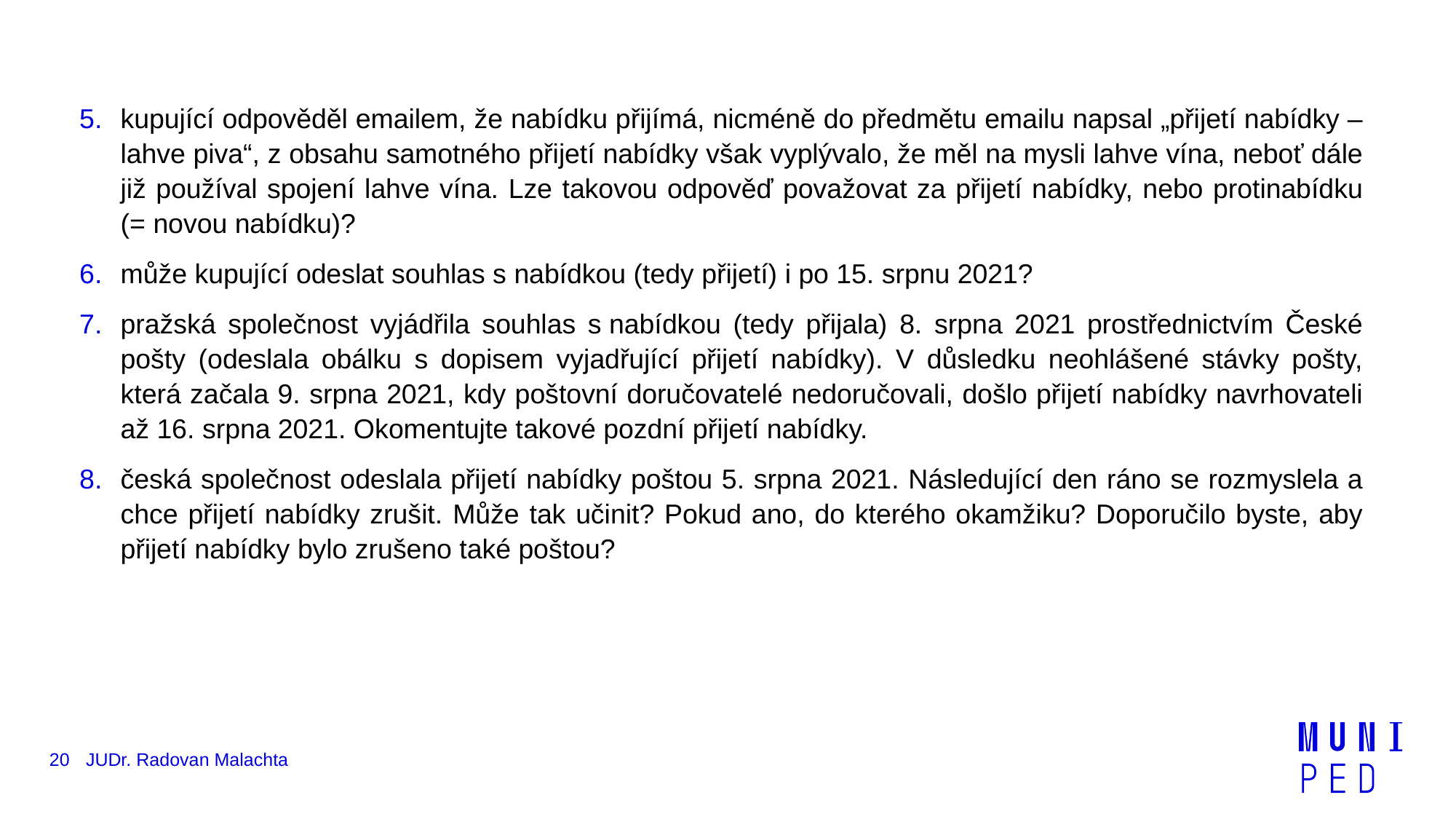

kupující odpověděl emailem, že nabídku přijímá, nicméně do předmětu emailu napsal „přijetí nabídky – lahve piva“, z obsahu samotného přijetí nabídky však vyplývalo, že měl na mysli lahve vína, neboť dále již používal spojení lahve vína. Lze takovou odpověď považovat za přijetí nabídky, nebo protinabídku (= novou nabídku)?
může kupující odeslat souhlas s nabídkou (tedy přijetí) i po 15. srpnu 2021?
pražská společnost vyjádřila souhlas s nabídkou (tedy přijala) 8. srpna 2021 prostřednictvím České pošty (odeslala obálku s dopisem vyjadřující přijetí nabídky). V důsledku neohlášené stávky pošty, která začala 9. srpna 2021, kdy poštovní doručovatelé nedoručovali, došlo přijetí nabídky navrhovateli až 16. srpna 2021. Okomentujte takové pozdní přijetí nabídky.
česká společnost odeslala přijetí nabídky poštou 5. srpna 2021. Následující den ráno se rozmyslela a chce přijetí nabídky zrušit. Může tak učinit? Pokud ano, do kterého okamžiku? Doporučilo byste, aby přijetí nabídky bylo zrušeno také poštou?

20
JUDr. Radovan Malachta